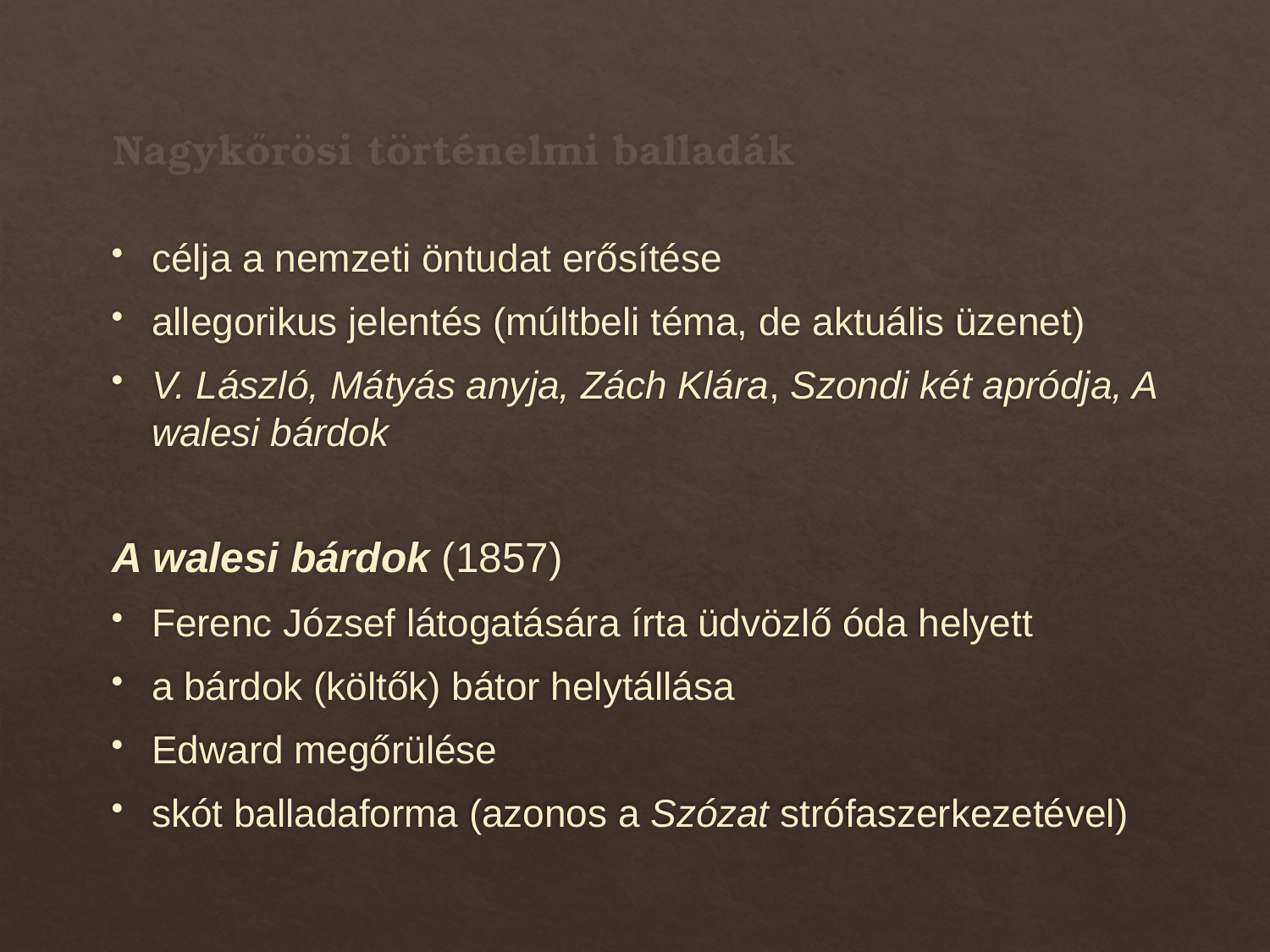

Nagykőrösi történelmi balladák
célja a nemzeti öntudat erősítése
allegorikus jelentés (múltbeli téma, de aktuális üzenet)
V. László, Mátyás anyja, Zách Klára, Szondi két apródja, A walesi bárdok

A walesi bárdok (1857)
Ferenc József látogatására írta üdvözlő óda helyett
a bárdok (költők) bátor helytállása
Edward megőrülése
skót balladaforma (azonos a Szózat strófaszerkezetével)